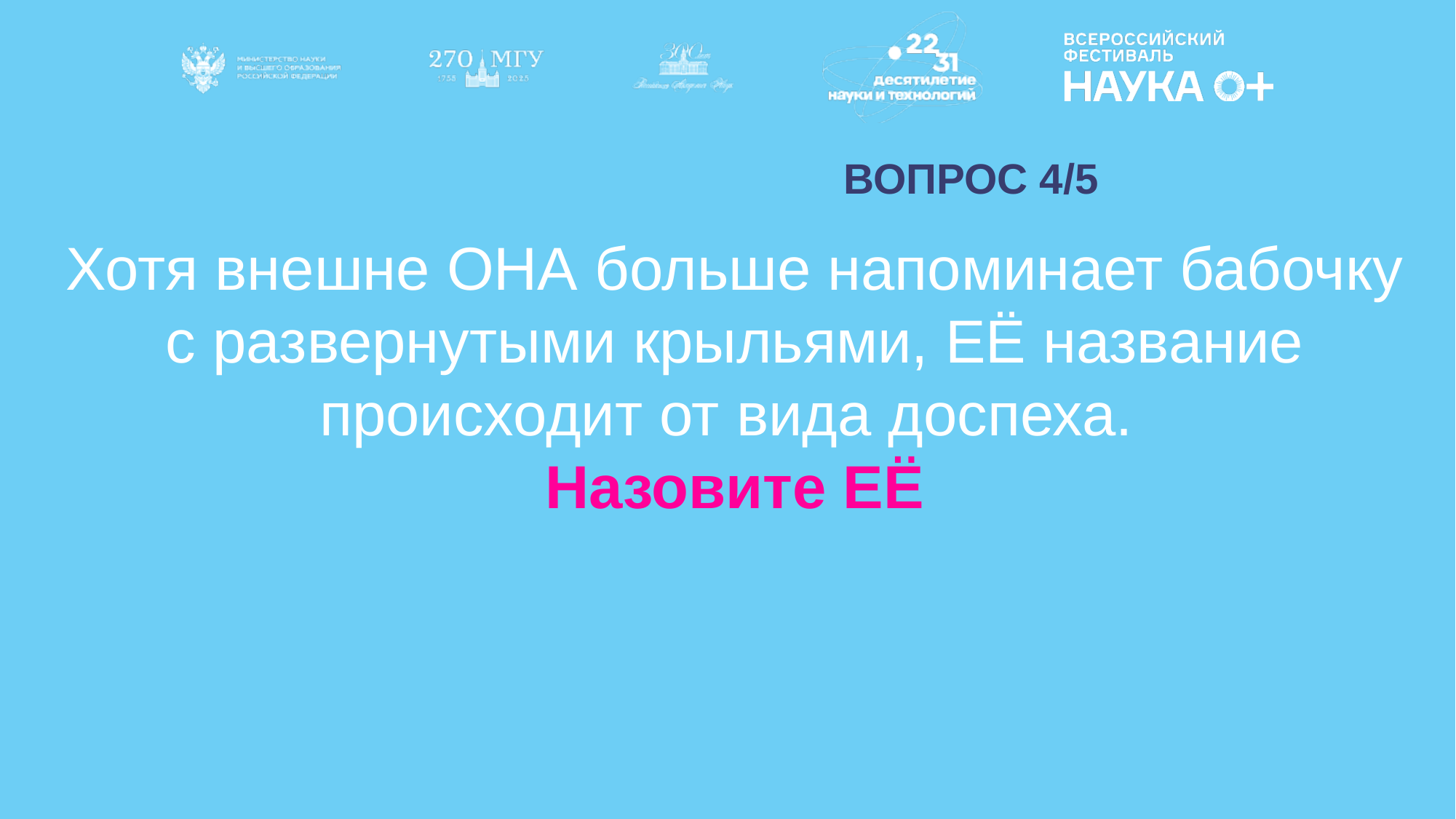

ВОПРОС 4/5
Хотя внешне ОНА больше напоминает бабочку с развернутыми крыльями, ЕЁ название происходит от вида доспеха.
Назовите ЕЁ